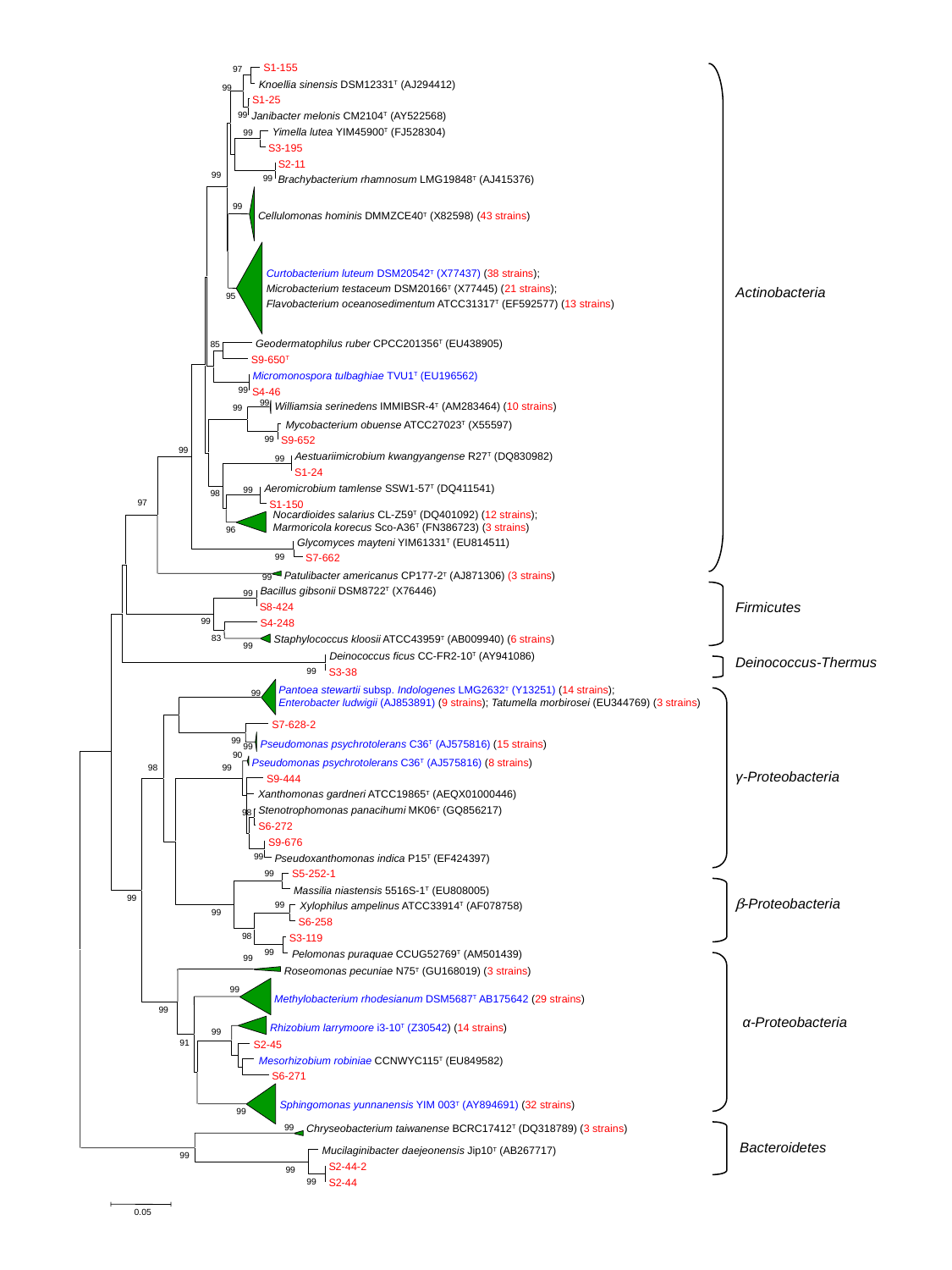

S1-155
97

 Knoellia sinensis DSM12331T (AJ294412)
99

 S1-25

99
 Janibacter melonis CM2104T (AY522568)

 Yimella lutea YIM45900T (FJ528304)
99

 S3-195

 S2-11

99

99
 Brachybacterium rhamnosum LMG19848T (AJ415376)

99
 Cellulomonas hominis DMMZCE40T (X82598) (43 strains)

 Curtobacterium luteum DSM20542T (X77437) (38 strains);
 Microbacterium testaceum DSM20166T (X77445) (21 strains);
 Flavobacterium oceanosedimentum ATCC31317T (EF592577) (13 strains)

Actinobacteria

95
 Geodermatophilus ruber CPCC201356T (EU438905)
85

 S9-650T

 Micromonospora tulbaghiae TVU1T (EU196562)

99
 S4-46
99
 Williamsia serinedens IMMIBSR-4T (AM283464) (10 strains)

99

 Mycobacterium obuense ATCC27023T (X55597)

99
 S9-652
99
 Aestuariimicrobium kwangyangense R27T (DQ830982)

99

 S1-24
 Aeromicrobium tamlense SSW1-57T (DQ411541)
99

98

97
 S1-150
 Nocardioides salarius CL-Z59T (DQ401092) (12 strains);
 Marmoricola korecus Sco-A36T (FN386723) (3 strains)

96
 Glycomyces mayteni YIM61331T (EU814511)

99
 S7-662

 Patulibacter americanus CP177-2T (AJ871306) (3 strains)

99

 Bacillus gibsonii DSM8722T (X76446)
99

Firmicutes

 S8-424

99
 S4-248

83
 Staphylococcus kloosii ATCC43959T (AB009940) (6 strains)

99
Deinococcus-Thermus
 Deinococcus ficus CC-FR2-10T (AY941086)

99
 S3-38

 Pantoea stewartii subsp. Indologenes LMG2632T (Y13251) (14 strains);
 Enterobacter ludwigii (AJ853891) (9 strains); Tatumella morbirosei (EU344769) (3 strains)
99

 S7-628-2

99
 Pseudomonas psychrotolerans C36T (AJ575816) (15 strains)
99

90

 Pseudomonas psychrotolerans C36T (AJ575816) (8 strains)

98
99
γ-Proteobacteria
 S9-444

 Xanthomonas gardneri ATCC19865T (AEQX01000446)

 Stenotrophomonas panacihumi MK06T (GQ856217)
98

 S6-272

 S9-676

99
 Pseudoxanthomonas indica P15T (EF424397)
 S5-252-1
99

 Massilia niastensis 5516S-1T (EU808005)
β-Proteobacteria

99
 Xylophilus ampelinus ATCC33914T (AF078758)
99

99

 S6-258

98
 S3-119

99
 Pelomonas puraquae CCUG52769T (AM501439)

99

 Roseomonas pecuniae N75T (GU168019) (3 strains)

99
 Methylobacterium rhodesianum DSM5687T AB175642 (29 strains)

99
α-Proteobacteria

 Rhizobium larrymoore i3-10T (Z30542) (14 strains)

99

91
 S2-45

 Mesorhizobium robiniae CCNWYC115T (EU849582)

 S6-271

 Sphingomonas yunnanensis YIM 003T (AY894691) (32 strains)

99
99
 Chryseobacterium taiwanense BCRC17412T (DQ318789) (3 strains)

Bacteroidetes

 Mucilaginibacter daejeonensis Jip10T (AB267717)

99

 S2-44-2

99

99
 S2-44

0.05